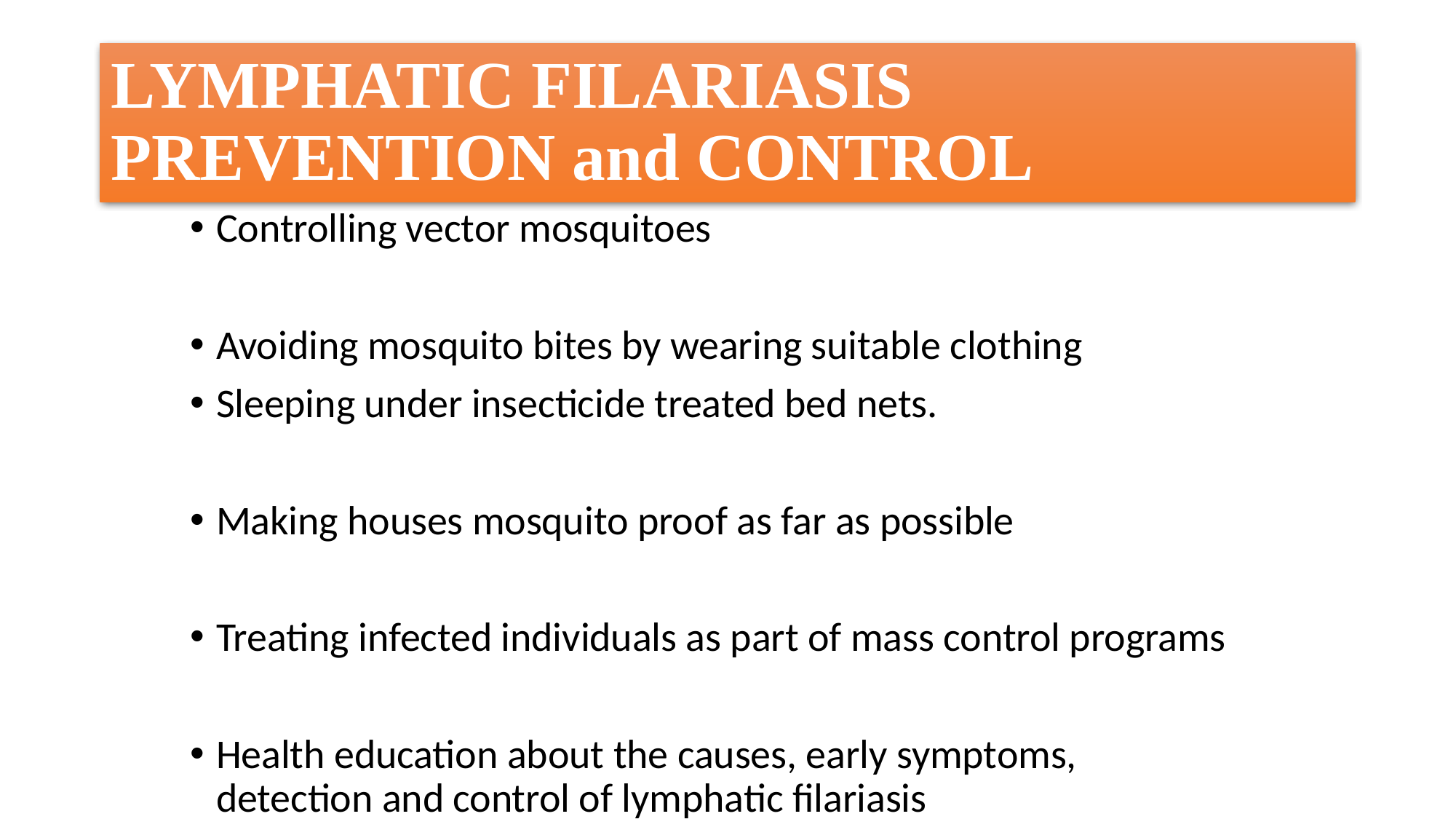

# LYMPHATIC FILARIASIS PREVENTION and CONTROL
Controlling vector mosquitoes

Avoiding mosquito bites by wearing suitable clothing
Sleeping under insecticide treated bed nets.

Making houses mosquito proof as far as possible

Treating infected individuals as part of mass control programs

Health education about the causes, early symptoms, detection and control of lymphatic filariasis